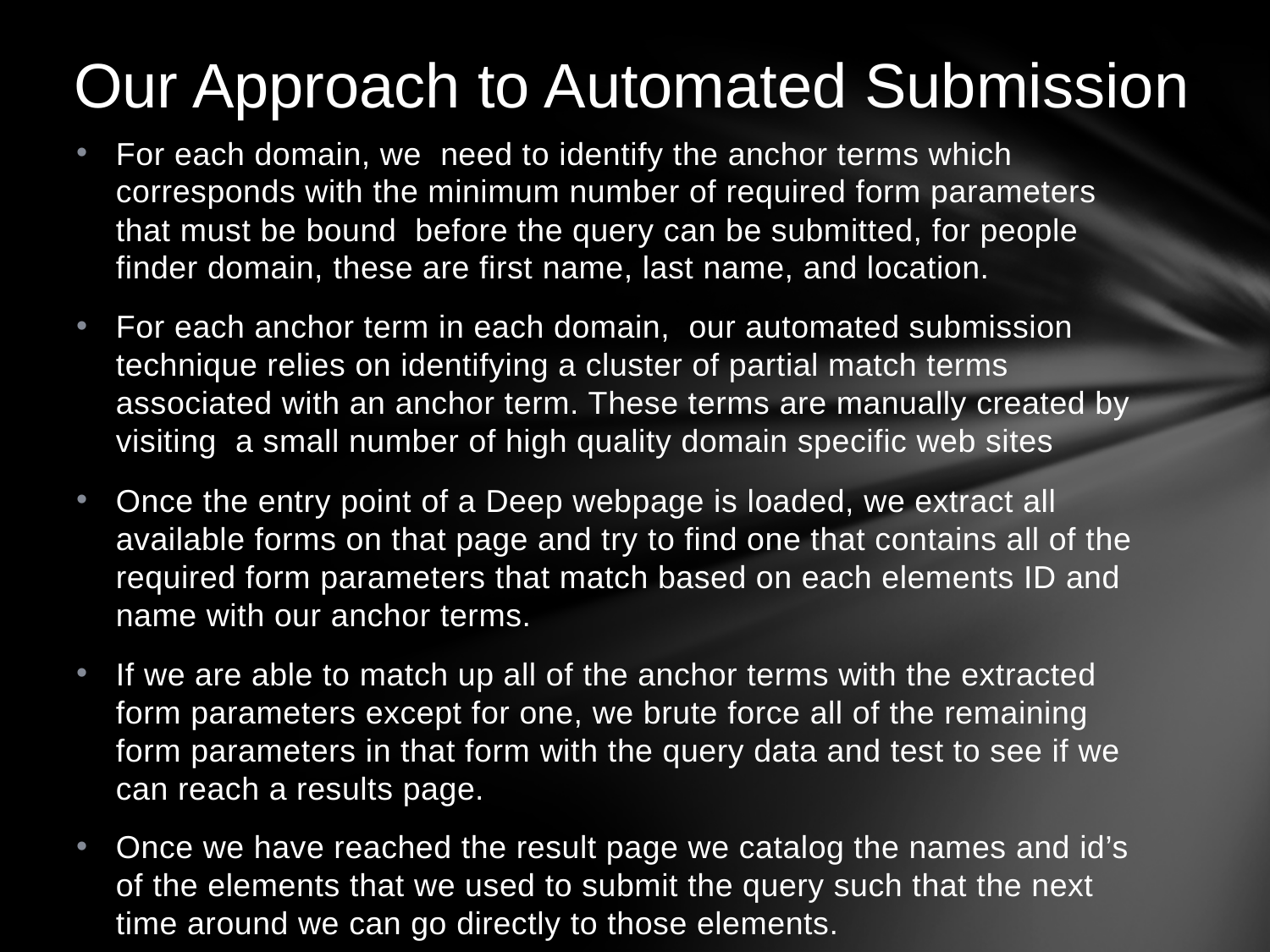

# Our Approach to Automated Submission
For each domain, we  need to identify the anchor terms which corresponds with the minimum number of required form parameters that must be bound  before the query can be submitted, for people  finder domain, these are first name, last name, and location.
For each anchor term in each domain,  our automated submission technique relies on identifying a cluster of partial match terms associated with an anchor term. These terms are manually created by visiting  a small number of high quality domain specific web sites
Once the entry point of a Deep webpage is loaded, we extract all available forms on that page and try to find one that contains all of the required form parameters that match based on each elements ID and name with our anchor terms.
If we are able to match up all of the anchor terms with the extracted form parameters except for one, we brute force all of the remaining form parameters in that form with the query data and test to see if we can reach a results page.
Once we have reached the result page we catalog the names and id’s of the elements that we used to submit the query such that the next time around we can go directly to those elements.